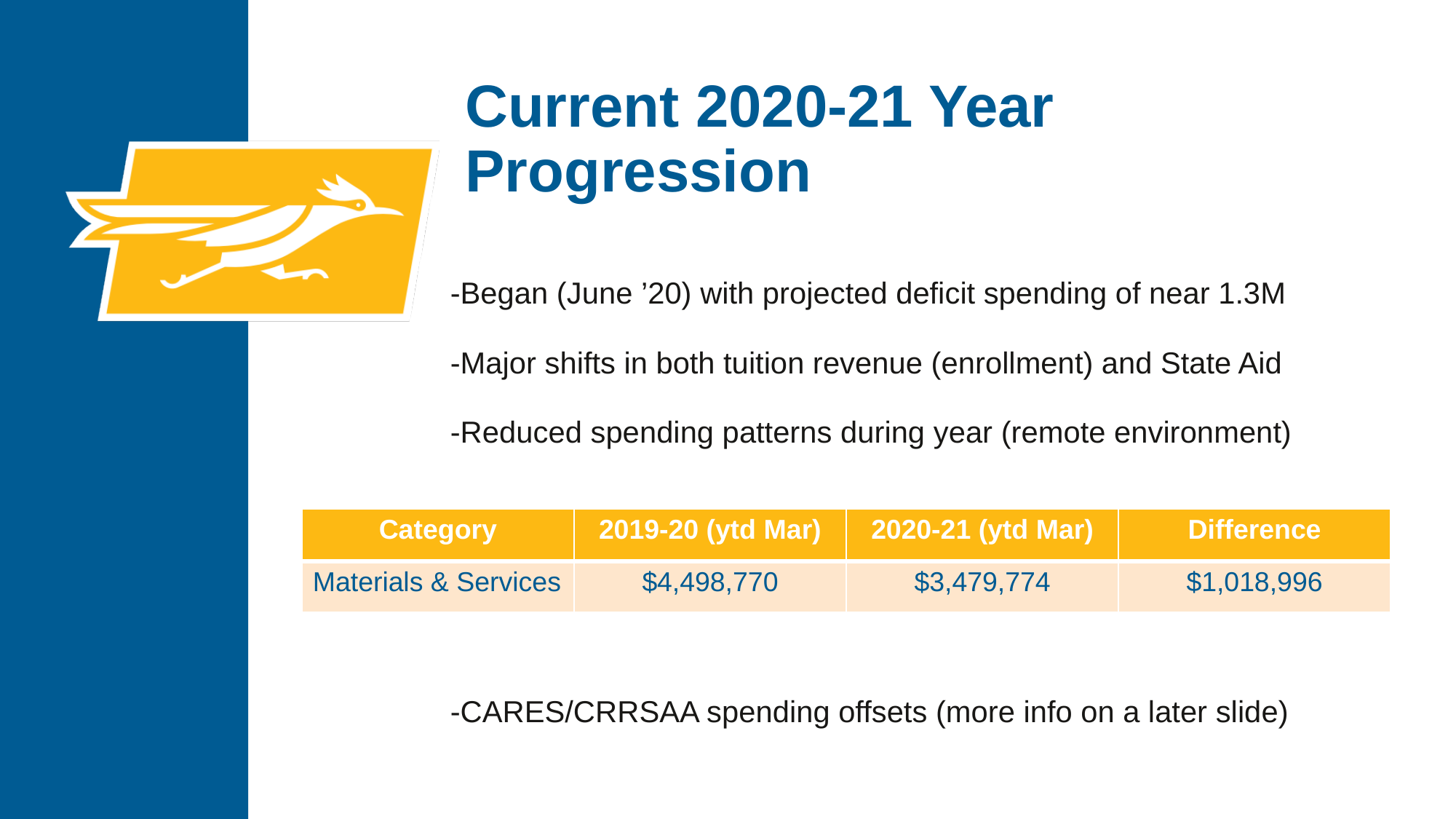

Current 2020-21 Year Progression
-Began (June ’20) with projected deficit spending of near 1.3M
-Major shifts in both tuition revenue (enrollment) and State Aid
-Reduced spending patterns during year (remote environment)

-CARES/CRRSAA spending offsets (more info on a later slide)
| Category | 2019-20 (ytd Mar) | 2020-21 (ytd Mar) | Difference |
| --- | --- | --- | --- |
| Materials & Services | $4,498,770 | $3,479,774 | $1,018,996 |